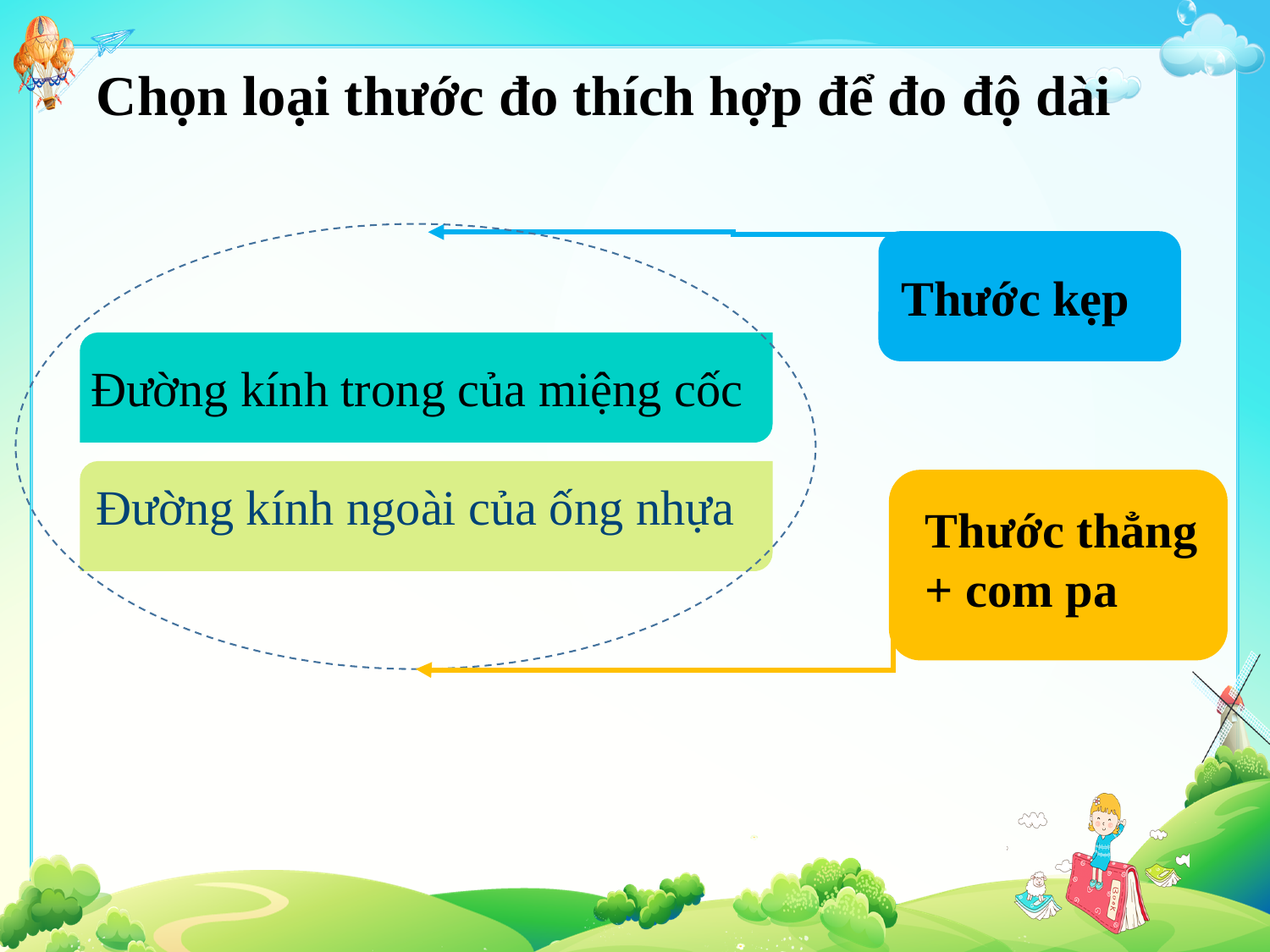

Chọn loại thước đo thích hợp để đo độ dài

Thước kẹp

Đường kính trong của miệng cốc

Đường kính ngoài của ống nhựa

Thước thẳng
+ com pa